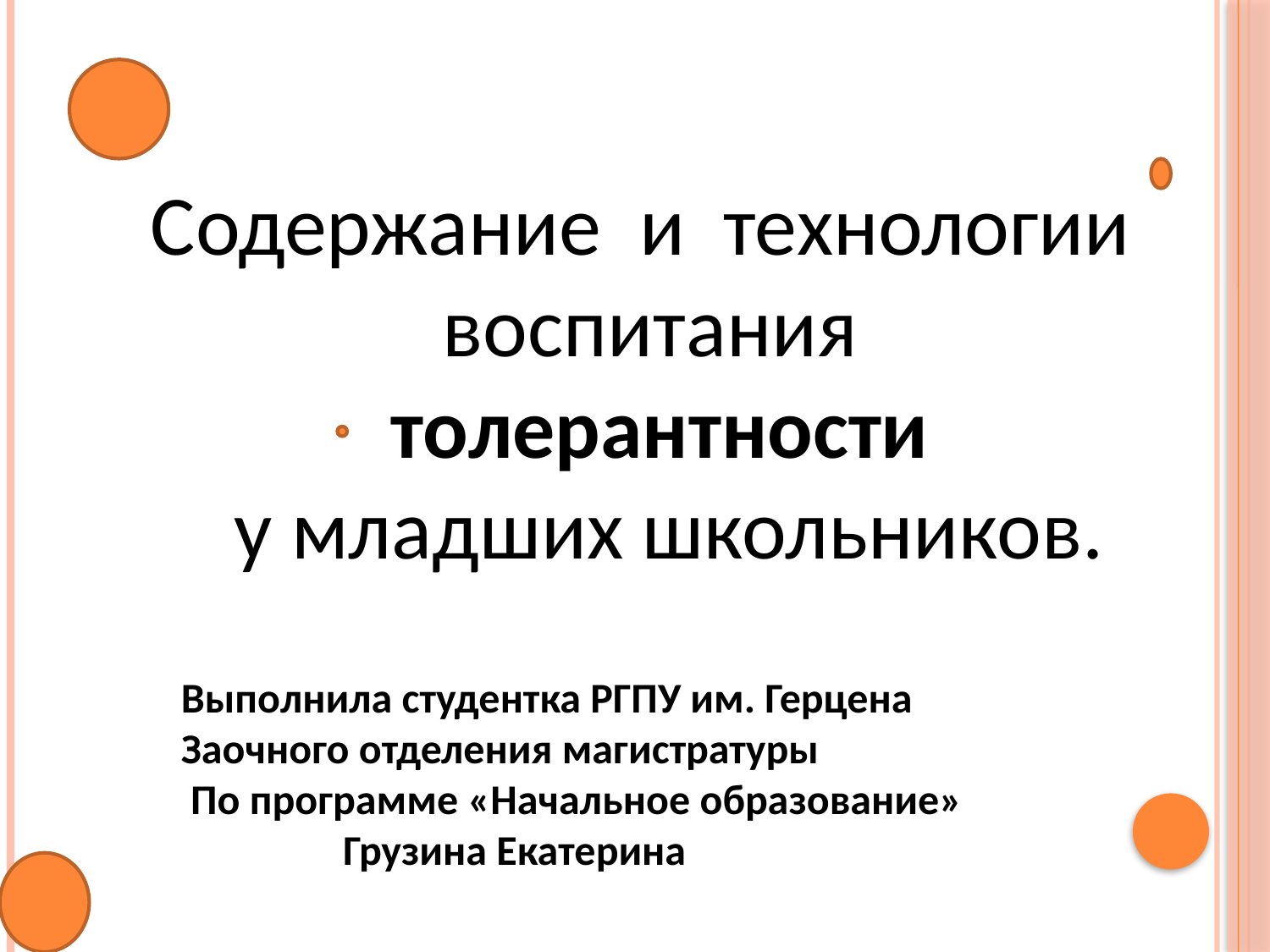

Содержание  и  технологии
воспитания
толерантности
 у младших школьников.

Выполнила студентка РГПУ им. Герцена
Заочного отделения магистратуры
 По программе «Начальное образование»
                 Грузина Екатерина